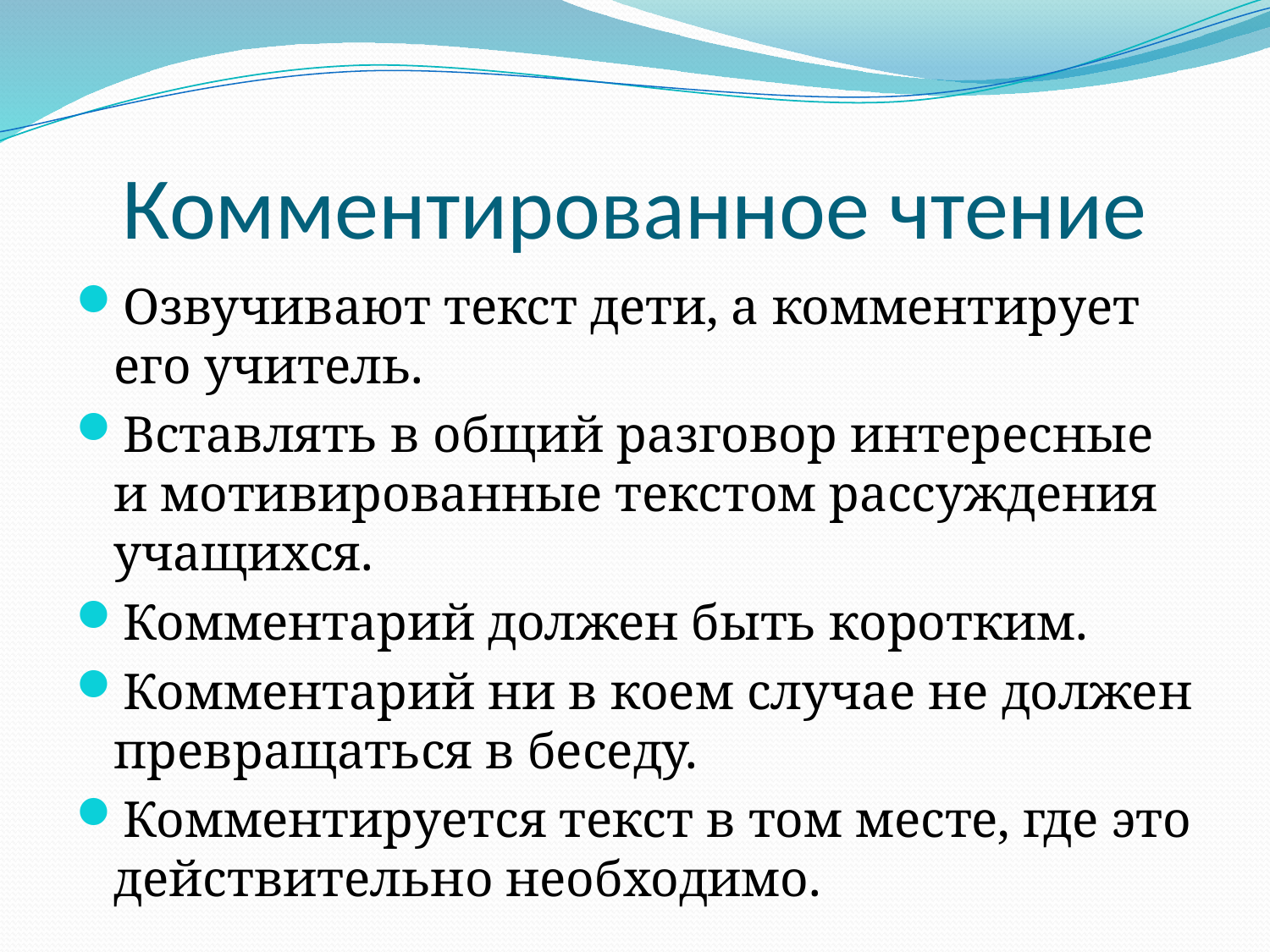

# Комментированное чтение
Озвучивают текст дети, а комментирует его учитель.
Вставлять в общий разговор интересные и мотивированные текстом рассуждения учащихся.
Комментарий должен быть коротким.
Комментарий ни в коем случае не должен превращаться в беседу.
Комментируется текст в том месте, где это действительно необходимо.